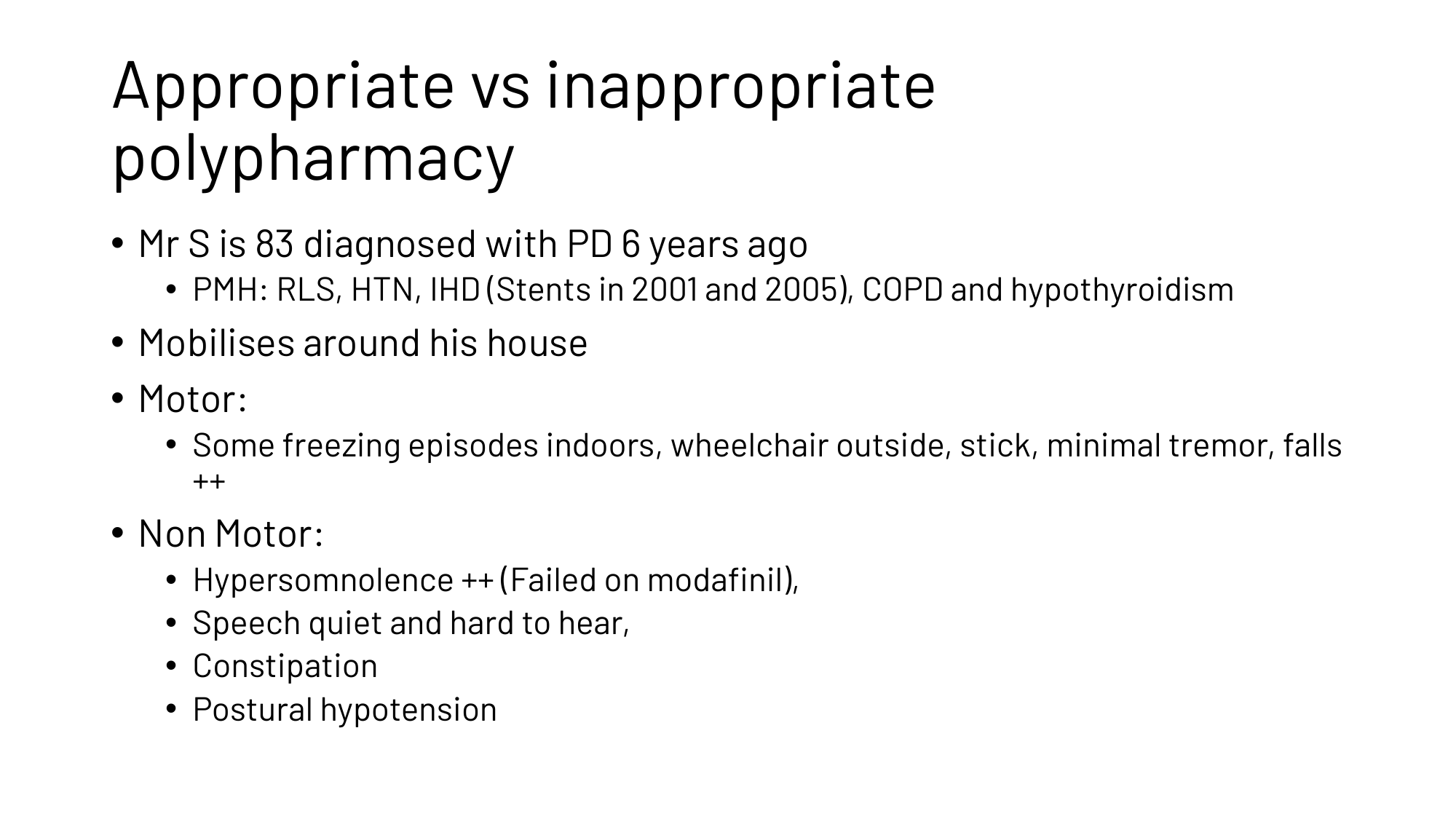

# Appropriate vs inappropriate polypharmacy
Mr S is 83 diagnosed with PD 6 years ago
PMH: RLS, HTN, IHD (Stents in 2001 and 2005), COPD and hypothyroidism
Mobilises around his house
Motor:
Some freezing episodes indoors, wheelchair outside, stick, minimal tremor, falls ++
Non Motor:
Hypersomnolence ++ (Failed on modafinil),
Speech quiet and hard to hear,
Constipation
Postural hypotension